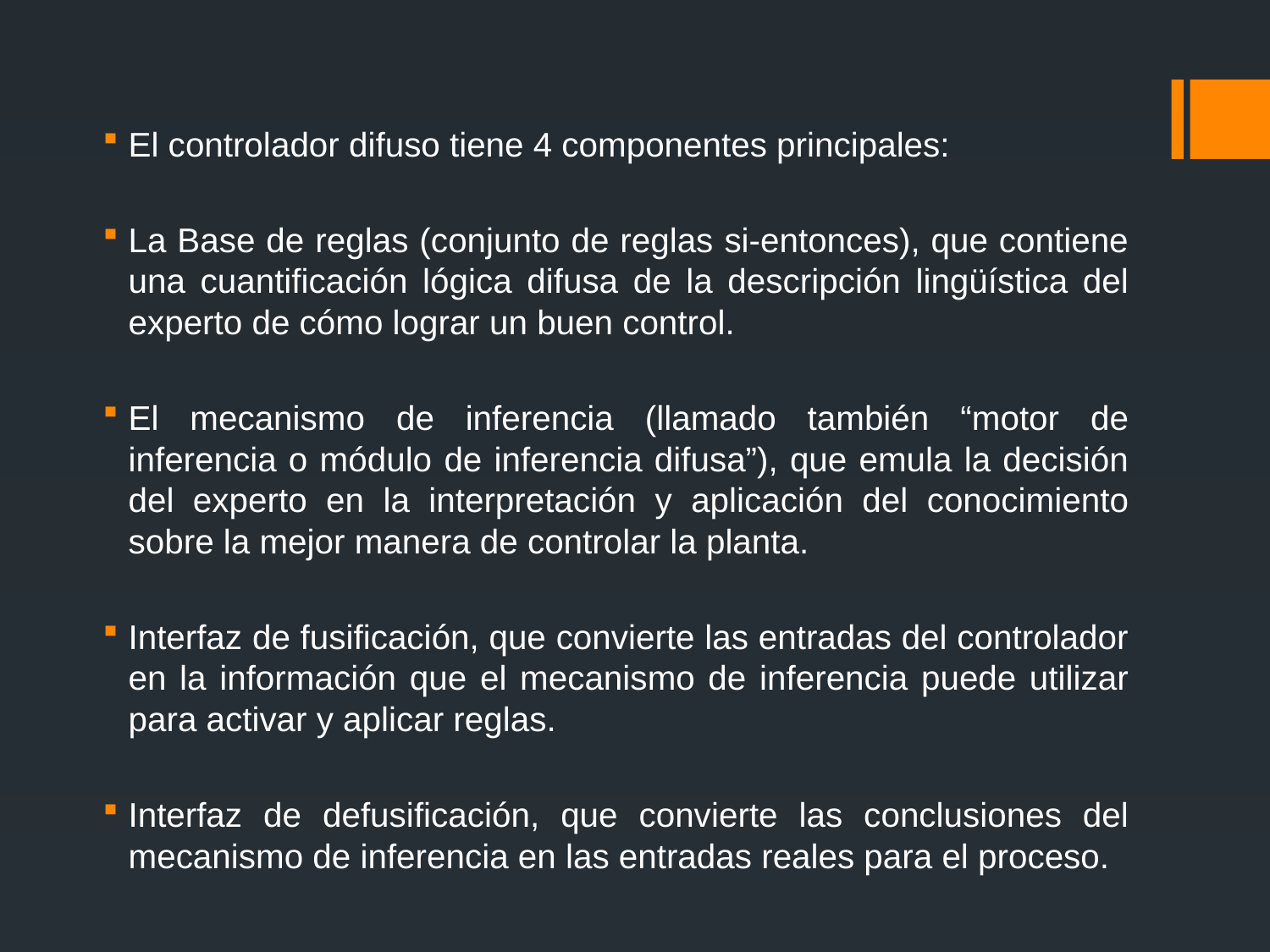

El controlador difuso tiene 4 componentes principales:

La Base de reglas (conjunto de reglas si-entonces), que contiene una cuantificación lógica difusa de la descripción lingüística del experto de cómo lograr un buen control.

El mecanismo de inferencia (llamado también “motor de inferencia o módulo de inferencia difusa”), que emula la decisión del experto en la interpretación y aplicación del conocimiento sobre la mejor manera de controlar la planta.

Interfaz de fusificación, que convierte las entradas del controlador en la información que el mecanismo de inferencia puede utilizar para activar y aplicar reglas.

Interfaz de defusificación, que convierte las conclusiones del mecanismo de inferencia en las entradas reales para el proceso.